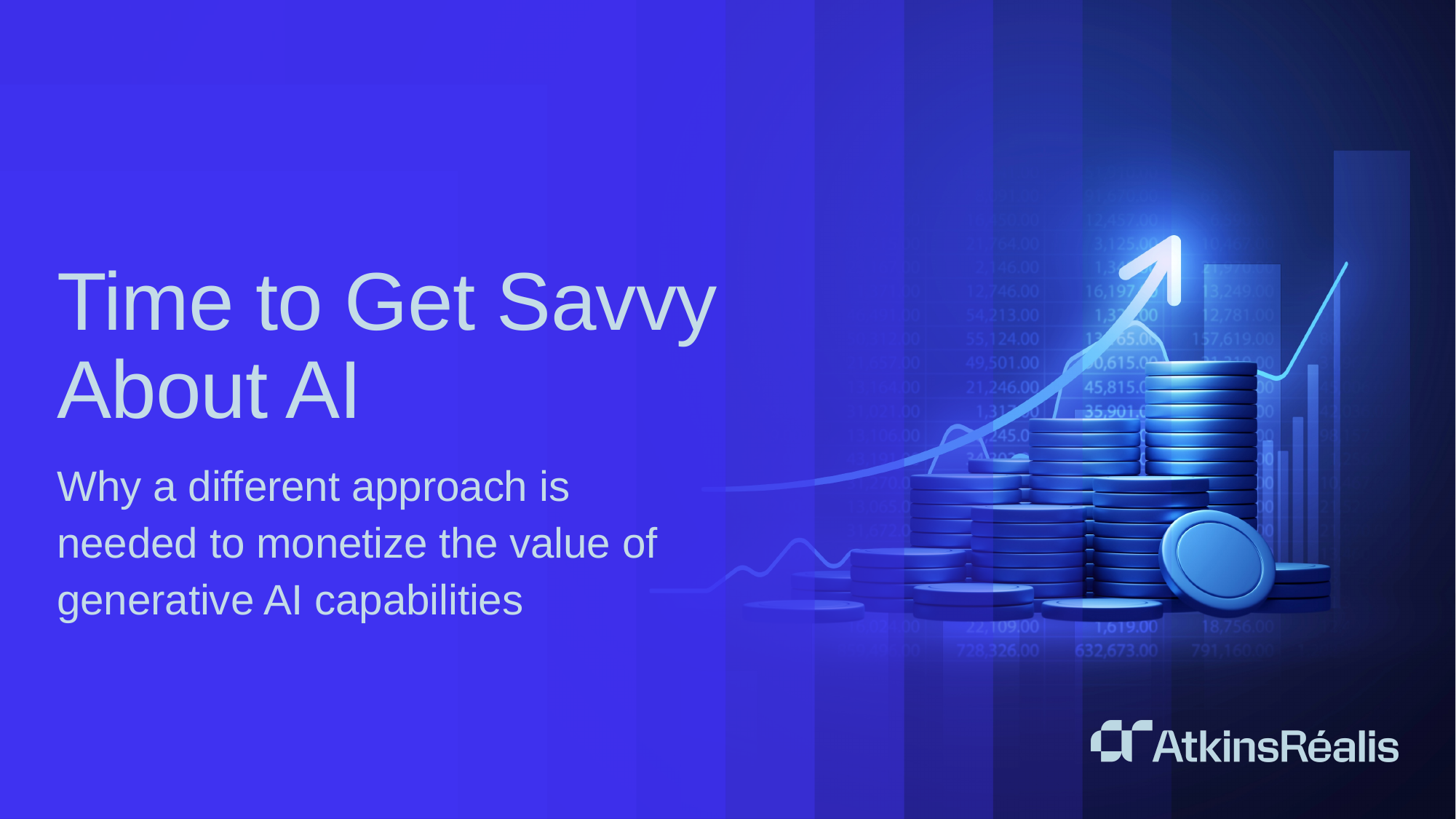

Time to Get Savvy About AI
Why a different approach is needed to monetize the value of generative AI capabilities